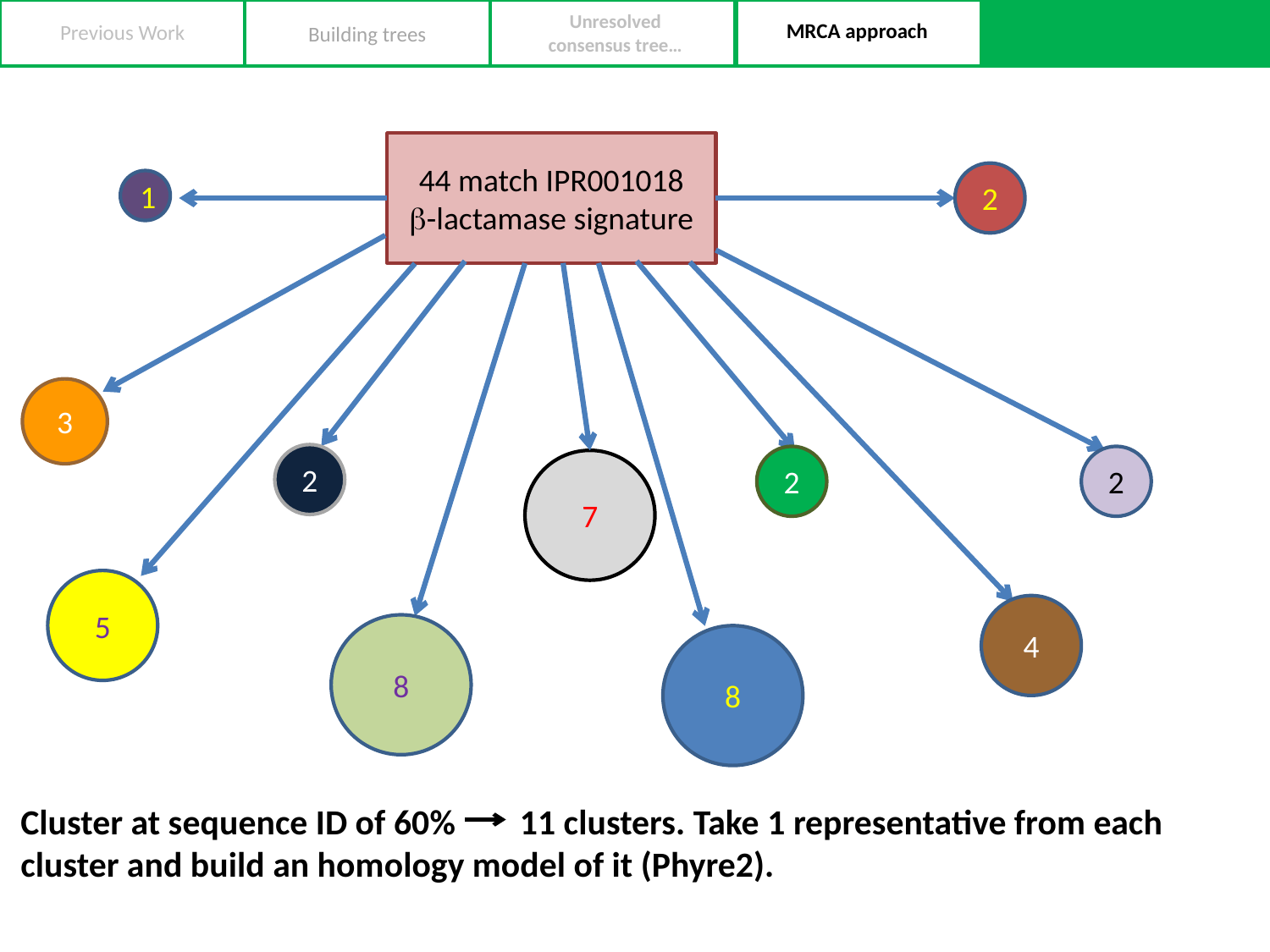

Unresolved consensus tree…
MRCA approach
Previous Work
Building trees
44 match IPR001018
β-lactamase signature
2
1
3
2
2
2
7
5
4
8
8
Cluster at sequence ID of 60%        11 clusters. Take 1 representative from each cluster and build an homology model of it (Phyre2).